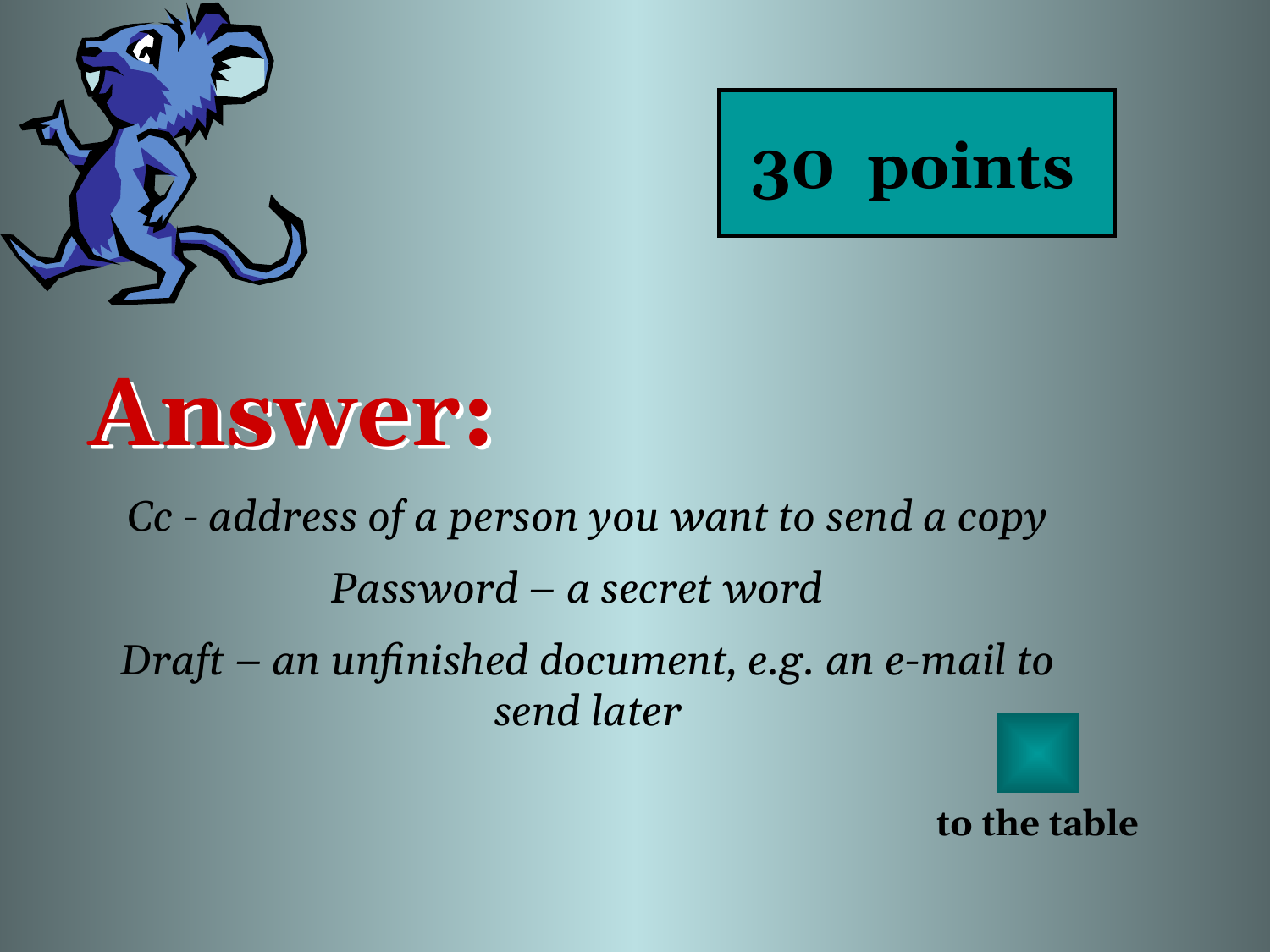

30  points
# Answer:
Cc - address of a person you want to send a copy
Password – a secret word
Draft – an unfinished document, e.g. an e-mail to send later

to the table